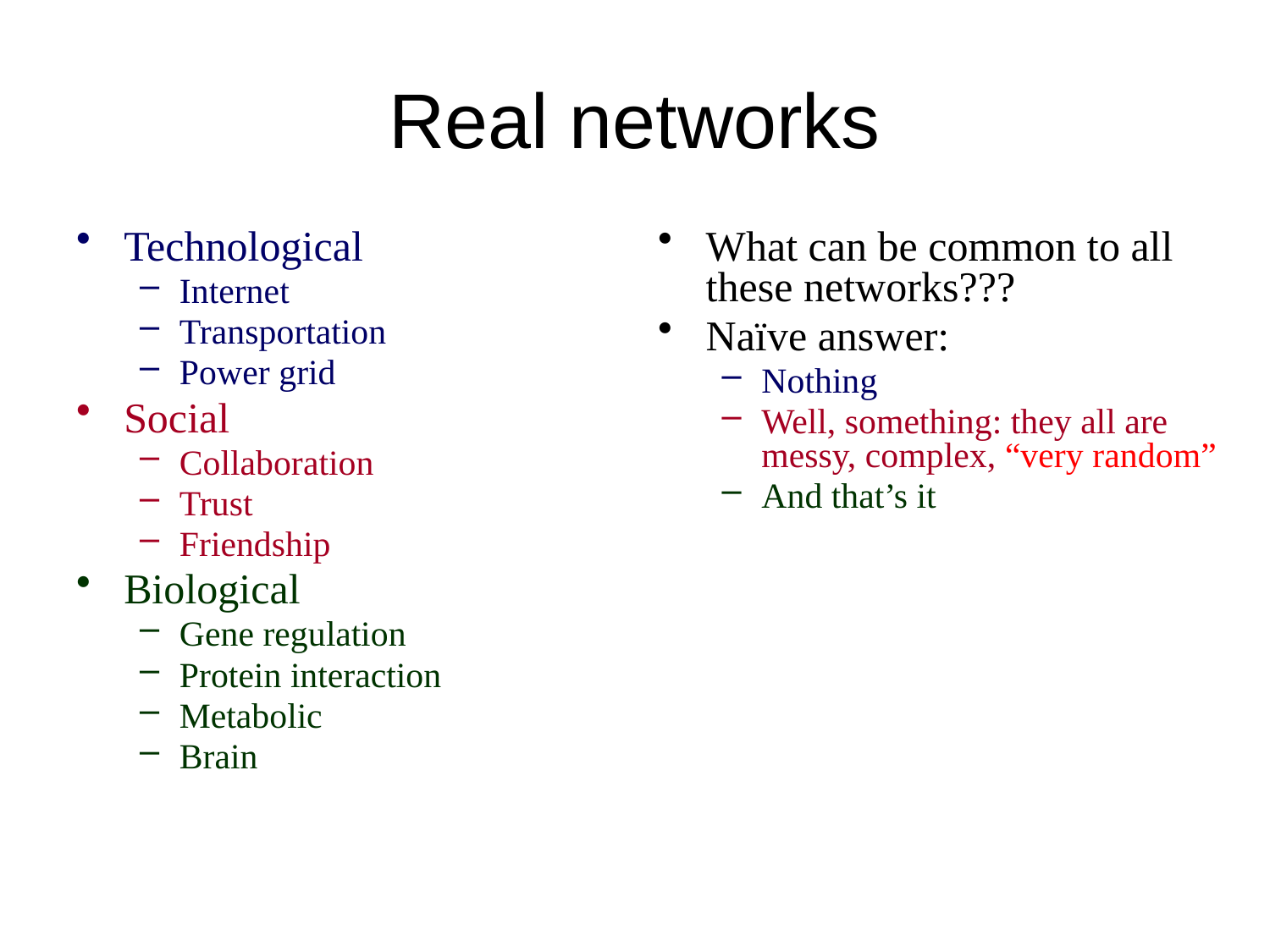

# Real networks
Technological
Internet
Transportation
Power grid
Social
Collaboration
Trust
Friendship
Biological
Gene regulation
Protein interaction
Metabolic
Brain
What can be common to all these networks???
Naïve answer:
Nothing
Well, something: they all are messy, complex, “very random”
And that’s it